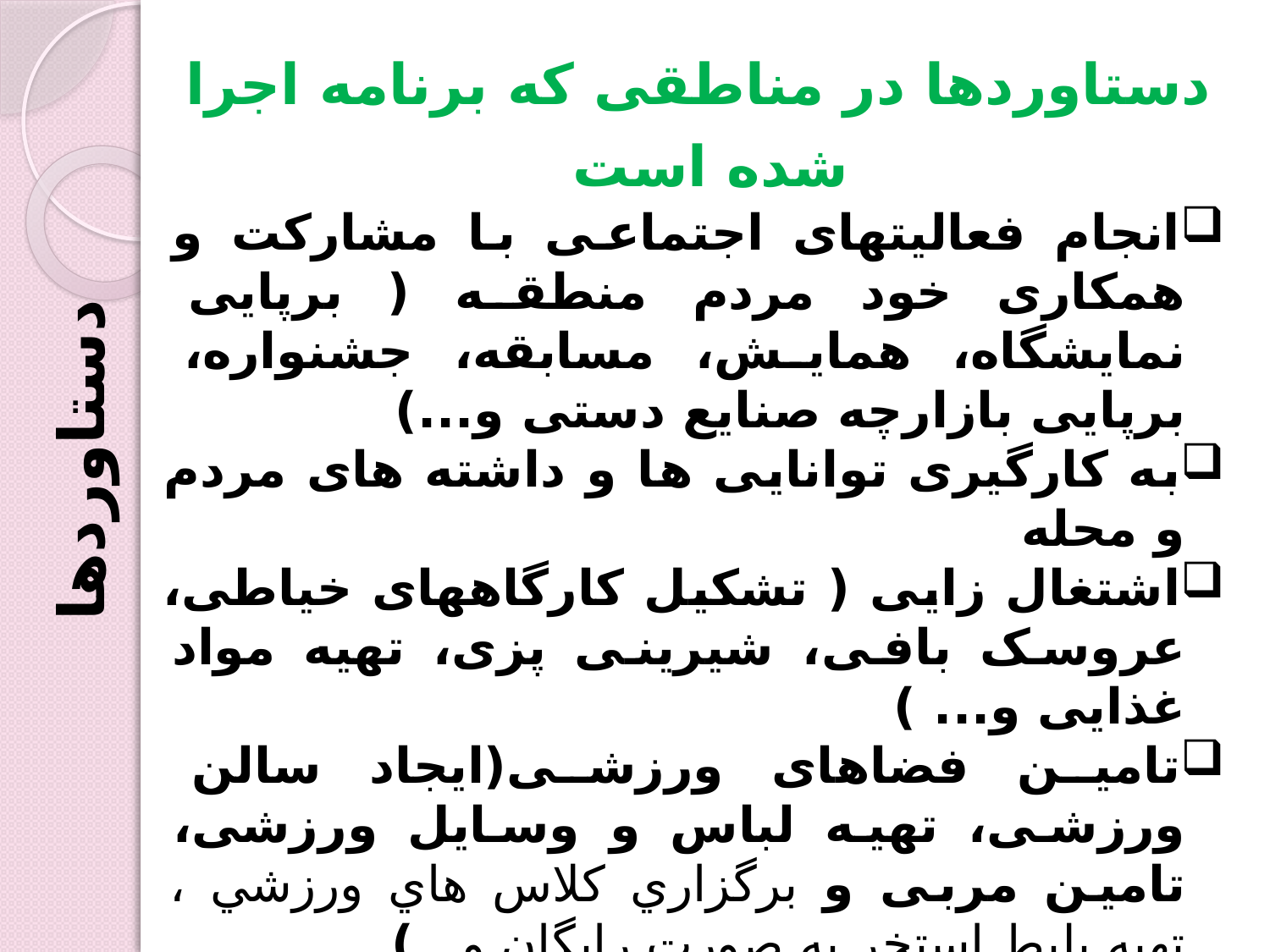

دستاوردها در مناطقی که برنامه اجرا شده است
انجام فعالیتهای اجتماعی با مشارکت و همکاری خود مردم منطقه ( برپایی نمایشگاه، همایش، مسابقه، جشنواره، برپایی بازارچه صنایع دستی و...)
به کارگیری توانایی ها و داشته های مردم و محله
اشتغال زایی ( تشکیل کارگاههای خیاطی، عروسک بافی، شیرینی پزی، تهیه مواد غذایی و... )
تامین فضاهای ورزشی(ایجاد سالن ورزشی، تهیه لباس و وسایل ورزشی، تامین مربی و برگزاري كلاس هاي ورزشي ، تهیه بلیط استخر به صورت رايگان و...)
پر کردن اوقات فراغت جوانان (ایجاد کتابخانه ، بازسازی پارکها و اماکن تفریحی و...)
دسترسی مردم محله به خدمات روانشناختی (راه اندازی مرکز مشاوره و حضور روانشناس در منطقه و..)
...

دستاوردها